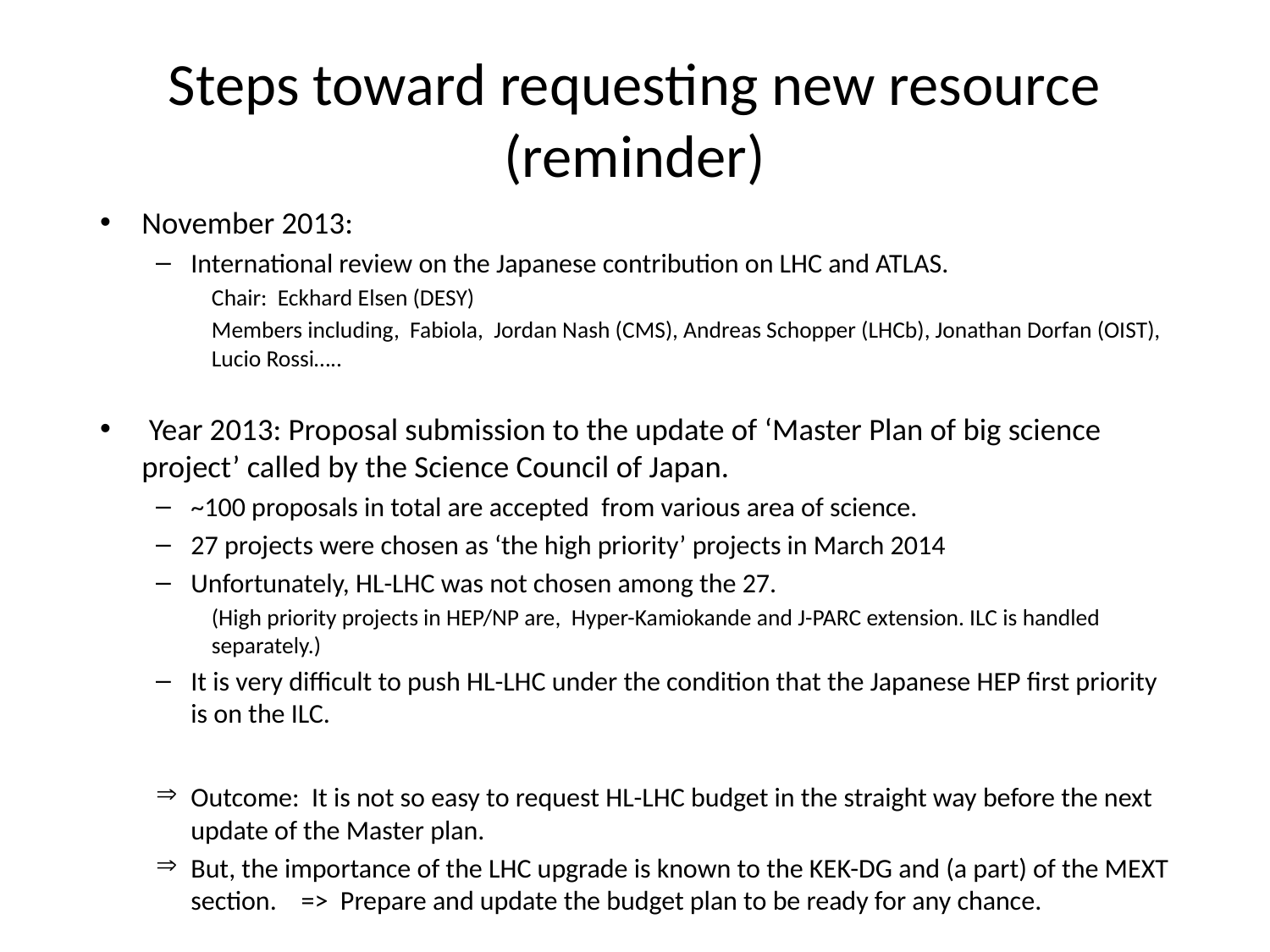

# Steps toward requesting new resource (reminder)
November 2013:
International review on the Japanese contribution on LHC and ATLAS.
Chair:  Eckhard Elsen (DESY)
Members including,  Fabiola,  Jordan Nash (CMS), Andreas Schopper (LHCb), Jonathan Dorfan (OIST), Lucio Rossi…..

 Year 2013: Proposal submission to the update of ‘Master Plan of big science project’ called by the Science Council of Japan.
~100 proposals in total are accepted  from various area of science.
27 projects were chosen as ‘the high priority’ projects in March 2014
Unfortunately, HL-LHC was not chosen among the 27.
(High priority projects in HEP/NP are,  Hyper-Kamiokande and J-PARC extension. ILC is handled separately.)
It is very difficult to push HL-LHC under the condition that the Japanese HEP first priority is on the ILC.

Outcome:  It is not so easy to request HL-LHC budget in the straight way before the next update of the Master plan.
But, the importance of the LHC upgrade is known to the KEK-DG and (a part) of the MEXT section.    =>  Prepare and update the budget plan to be ready for any chance.